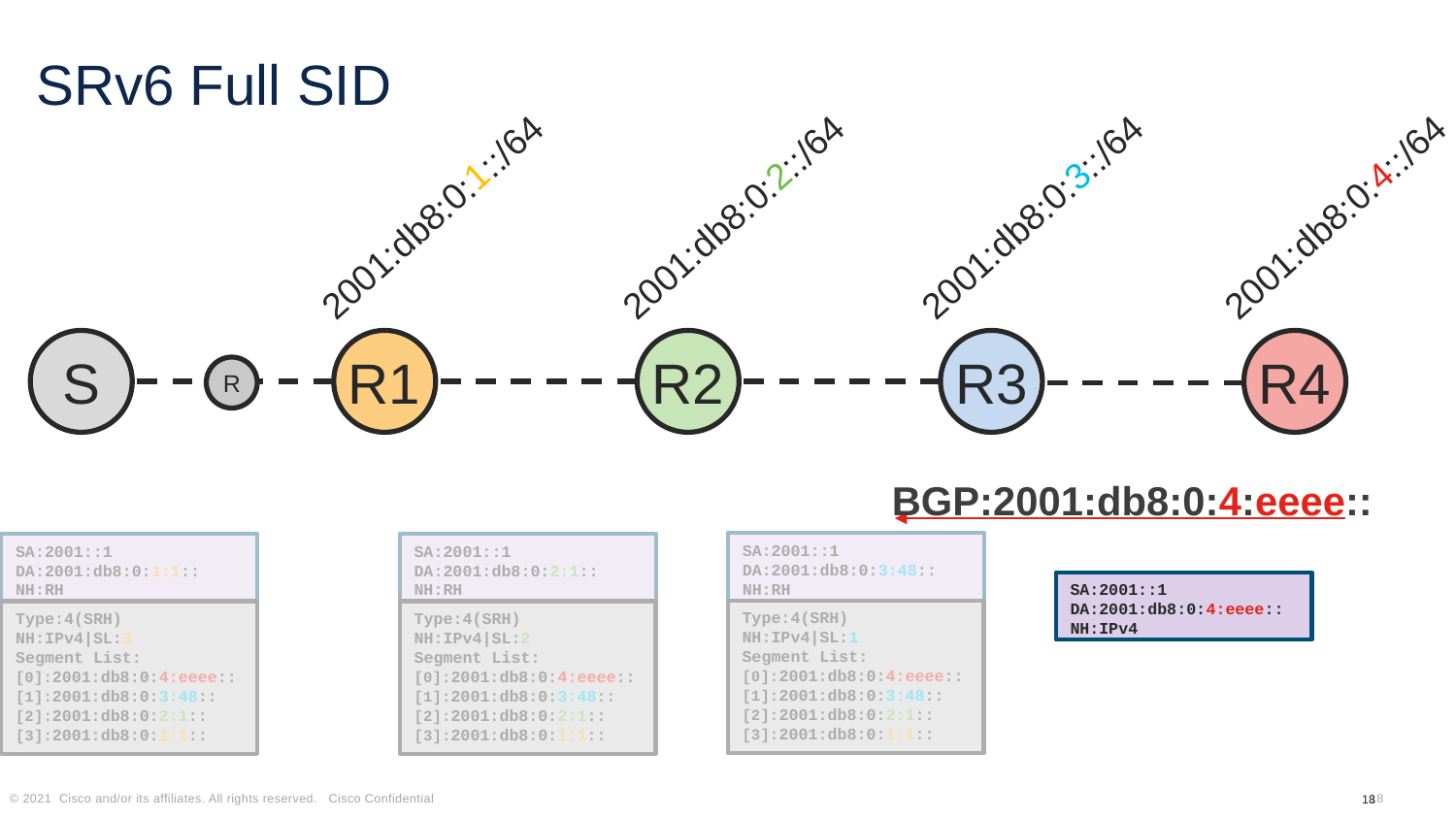

SRv6 Full SID
2001:db8:0:1::/64
2001:db8:0:2::/64
2001:db8:0:4::/64
2001:db8:0:3::/64
S
R1
R2
R3
R4
R
BGP:2001:db8:0:4:eeee::

SA:2001::1
DA:2001:db8:0:3:48::
NH:RH
SA:2001::1
DA:2001:db8:0:1:1::
NH:RH
SA:2001::1
DA:2001:db8:0:2:1::
NH:RH
SA:2001::1
DA:2001:db8:0:4:eeee::
NH:IPv4
Type:4(SRH)
NH:IPv4|SL:1
Segment List:
[0]:2001:db8:0:4:eeee::
[1]:2001:db8:0:3:48::
[2]:2001:db8:0:2:1::
[3]:2001:db8:0:1:1::

Type:4(SRH)
NH:IPv4|SL:3
Segment List:
[0]:2001:db8:0:4:eeee::
[1]:2001:db8:0:3:48::
[2]:2001:db8:0:2:1::
[3]:2001:db8:0:1:1::

Type:4(SRH)
NH:IPv4|SL:2
Segment List:
[0]:2001:db8:0:4:eeee::
[1]:2001:db8:0:3:48::
[2]:2001:db8:0:2:1::
[3]:2001:db8:0:1:1::

18